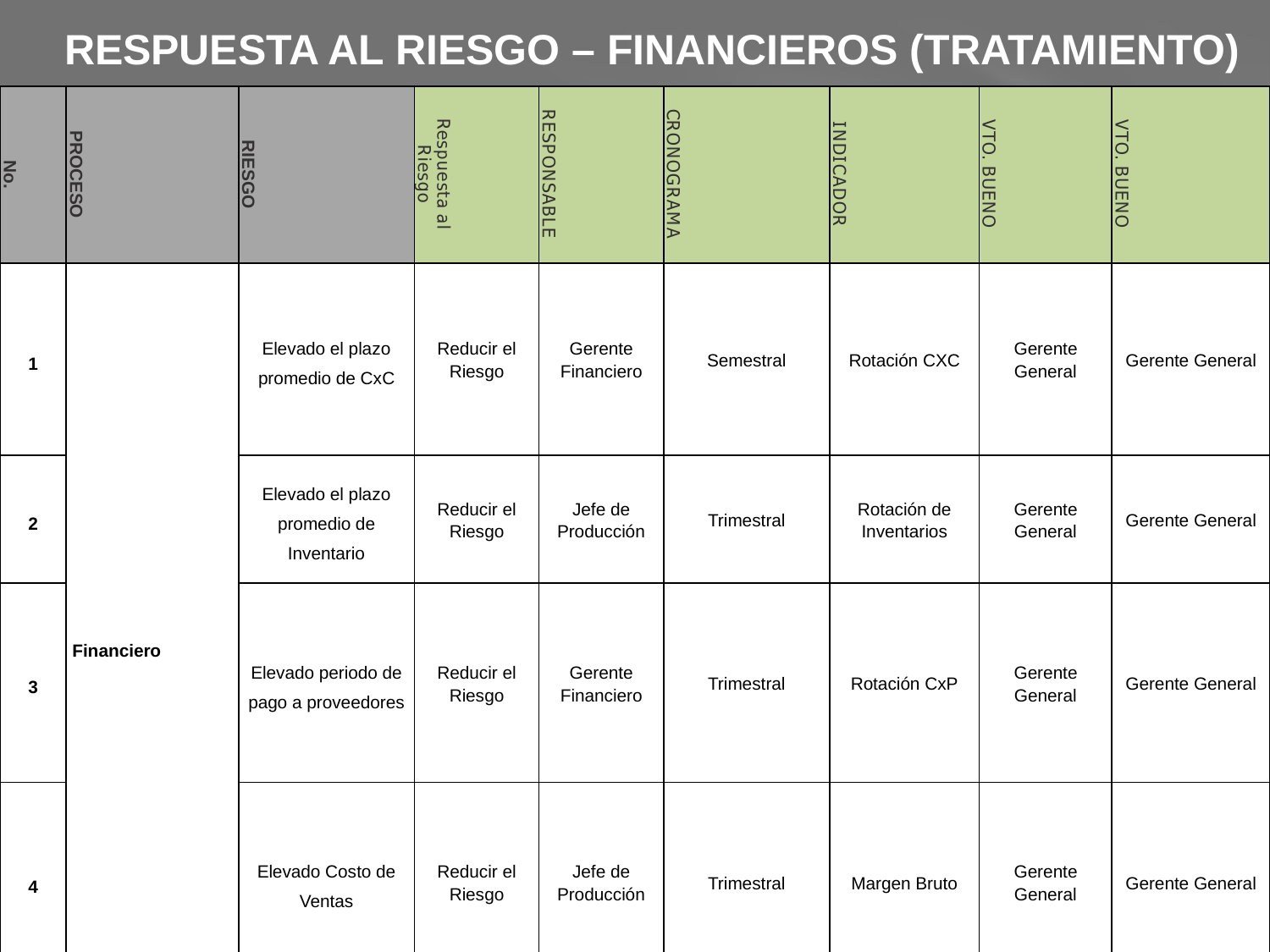

# RESPUESTA AL RIESGO – FINANCIEROS (TRATAMIENTO)
| No. | PROCESO | RIESGO | Respuesta al Riesgo | RESPONSABLE | CRONOGRAMA | INDICADOR | VTO. BUENO | VTO. BUENO |
| --- | --- | --- | --- | --- | --- | --- | --- | --- |
| 1 | Financiero | Elevado el plazo promedio de CxC | Reducir el Riesgo | Gerente Financiero | Semestral | Rotación CXC | Gerente General | Gerente General |
| 2 |  | Elevado el plazo promedio de Inventario | Reducir el Riesgo | Jefe de Producción | Trimestral | Rotación de Inventarios | Gerente General | Gerente General |
| 3 |  | Elevado periodo de pago a proveedores | Reducir el Riesgo | Gerente Financiero | Trimestral | Rotación CxP | Gerente General | Gerente General |
| 4 |  | Elevado Costo de Ventas | Reducir el Riesgo | Jefe de Producción | Trimestral | Margen Bruto | Gerente General | Gerente General |